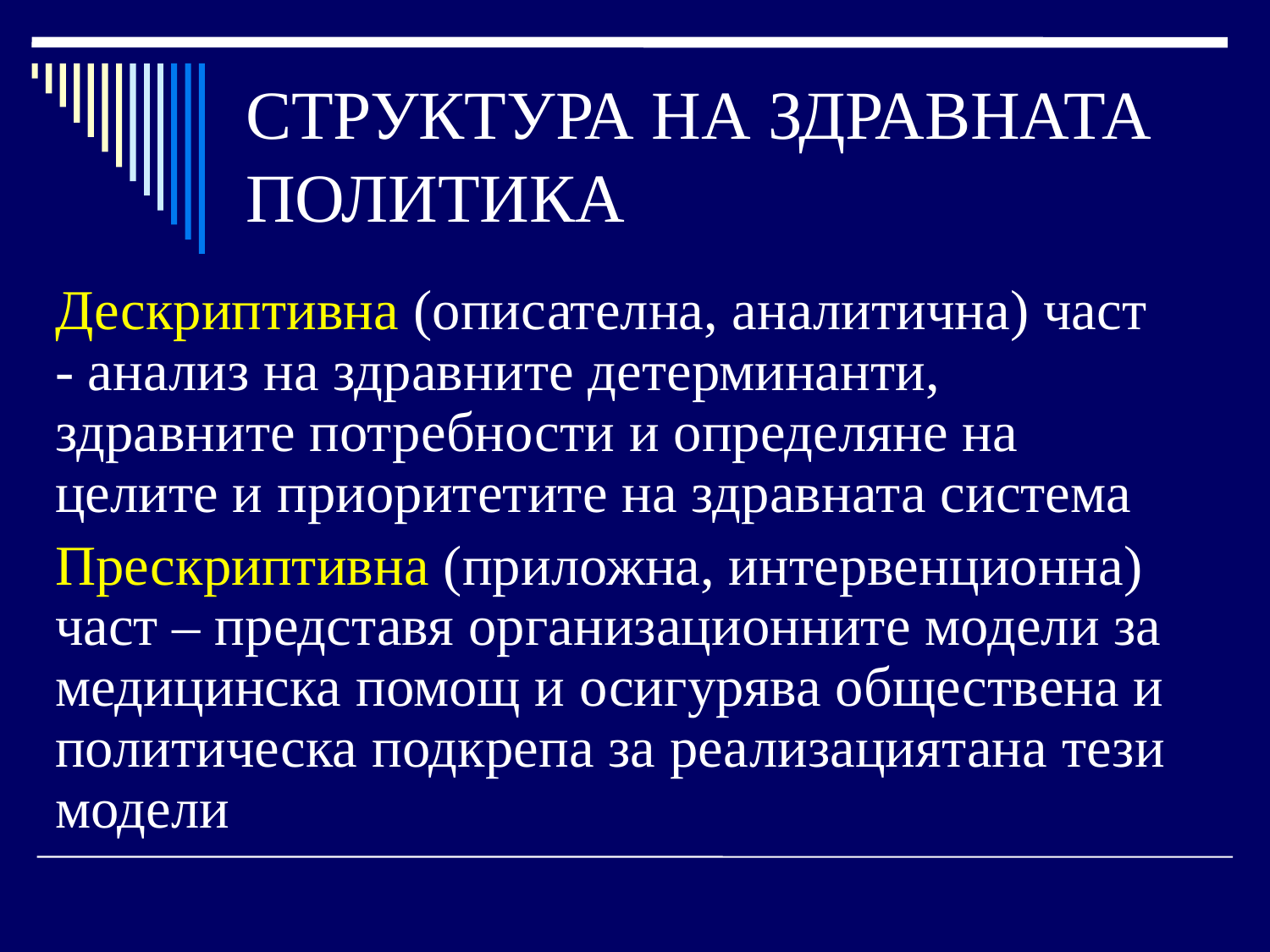

# СТРУКТУРА НА ЗДРАВНАТА ПОЛИТИКА
Дескриптивна (описателна, аналитична) част  - анализ на здравните детерминанти,    здравните потребности и определяне на целите и приоритетите на здравната система
Прескриптивна (приложна, интервенционна) част – представя организационните модели за медицинска помощ и осигурява обществена и политическа подкрепа за реализациятана тези модели